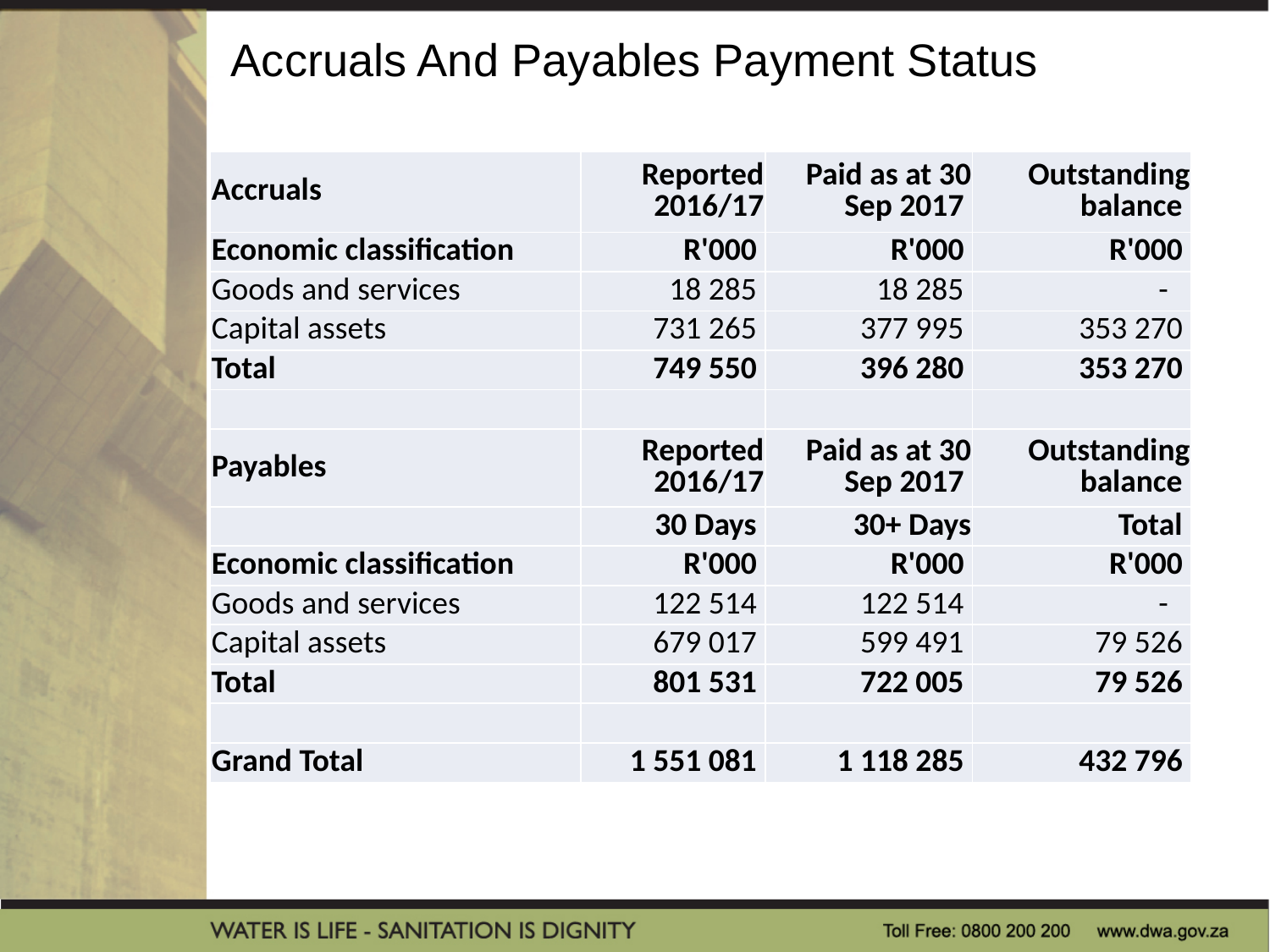

# Accruals And Payables Payment Status

| Accruals | Reported 2016/17 | Paid as at 30 Sep 2017 | Outstanding balance |
| --- | --- | --- | --- |
| Economic classification | R'000 | R'000 | R'000 |
| Goods and services | 18 285 | 18 285 | - |
| Capital assets | 731 265 | 377 995 | 353 270 |
| Total | 749 550 | 396 280 | 353 270 |
|  |  |  |  |
| Payables | Reported 2016/17 | Paid as at 30 Sep 2017 | Outstanding balance |
|  | 30 Days | 30+ Days | Total |
| Economic classification | R'000 | R'000 | R'000 |
| Goods and services | 122 514 | 122 514 | - |
| Capital assets | 679 017 | 599 491 | 79 526 |
| Total | 801 531 | 722 005 | 79 526 |
|  |  |  |  |
| Grand Total | 1 551 081 | 1 118 285 | 432 796 |